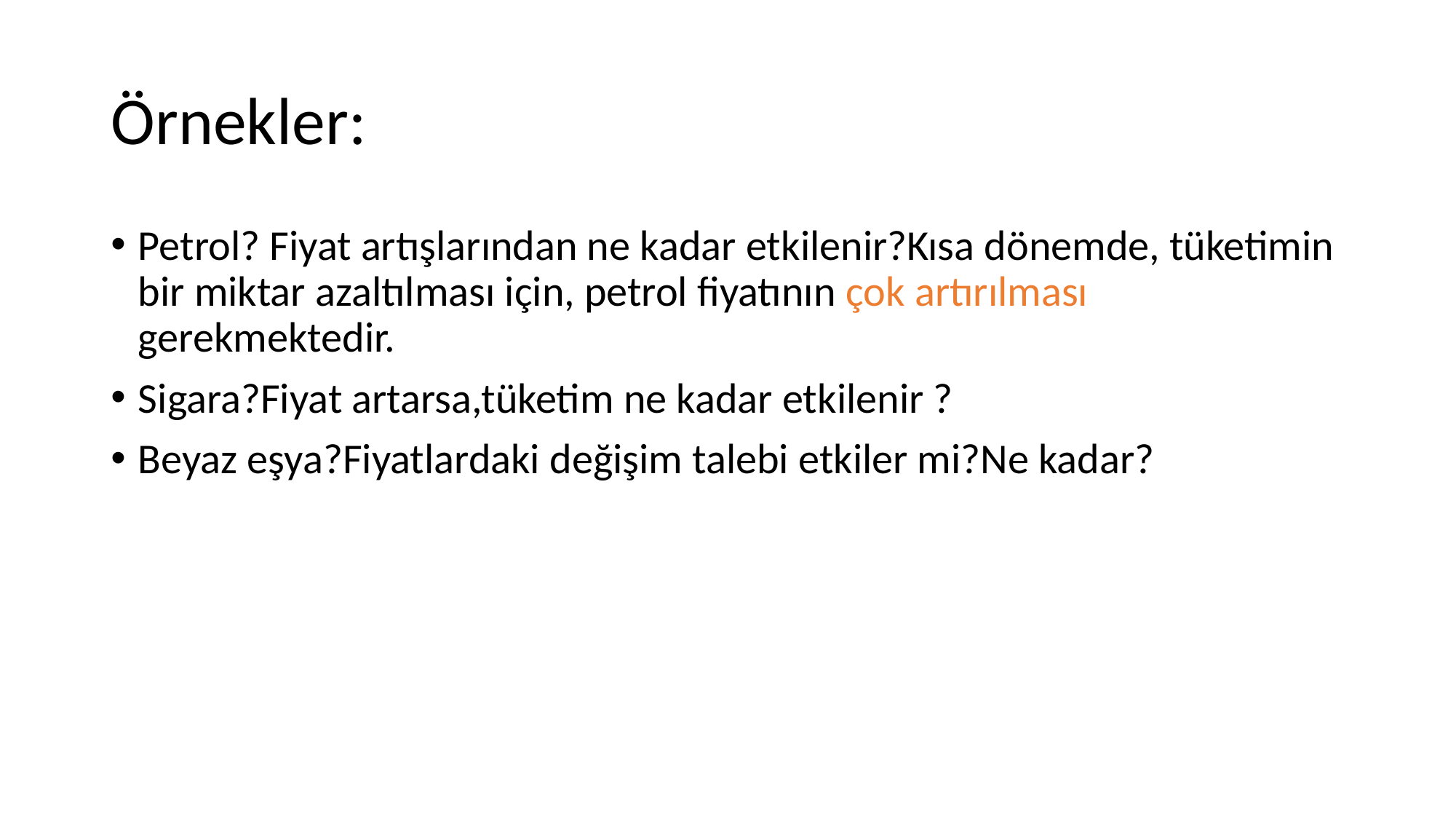

# Örnekler:
Petrol? Fiyat artışlarından ne kadar etkilenir?Kısa dönemde, tüketimin bir miktar azaltılması için, petrol fiyatının çok artırılması gerekmektedir.
Sigara?Fiyat artarsa,tüketim ne kadar etkilenir ?
Beyaz eşya?Fiyatlardaki değişim talebi etkiler mi?Ne kadar?